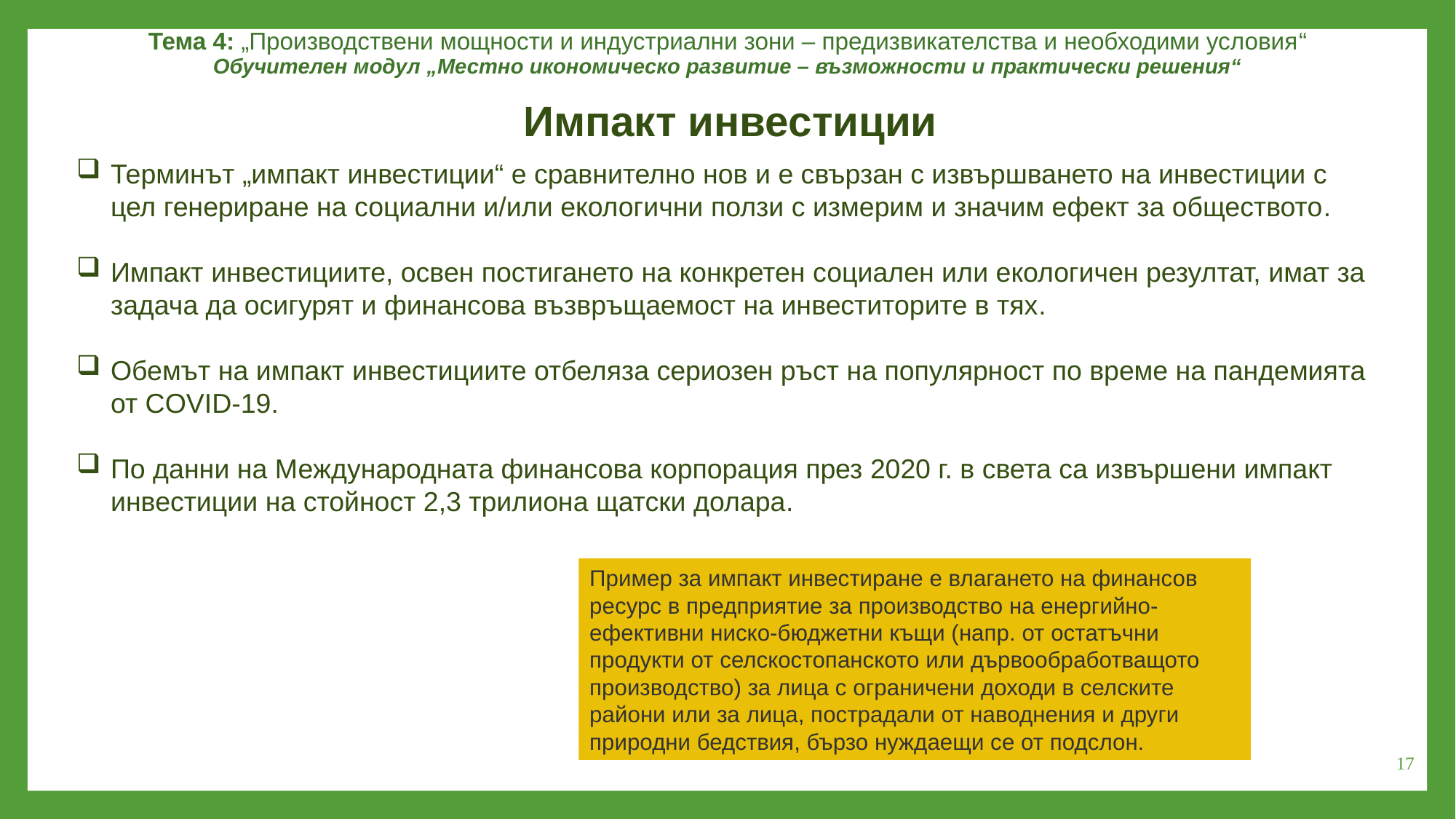

Тема 4: „Производствени мощности и индустриални зони – предизвикателства и необходими условия“
Обучителен модул „Местно икономическо развитие – възможности и практически решения“
Импакт инвестиции
Терминът „импакт инвестиции“ е сравнително нов и е свързан с извършването на инвестиции с цел генериране на социални и/или екологични ползи с измерим и значим ефект за обществото.

Импакт инвестициите, освен постигането на конкретен социален или екологичен резултат, имат за задача да осигурят и финансова възвръщаемост на инвеститорите в тях.

Обемът на импакт инвестициите отбеляза сериозен ръст на популярност по време на пандемията от COVID-19.

По данни на Международната финансова корпорация през 2020 г. в света са извършени импакт инвестиции на стойност 2,3 трилиона щатски долара.
Пример за импакт инвестиране е влагането на финансов ресурс в предприятие за производство на енергийно-ефективни ниско-бюджетни къщи (напр. от остатъчни продукти от селскостопанското или дървообработващото производство) за лица с ограничени доходи в селските райони или за лица, пострадали от наводнения и други природни бедствия, бързо нуждаещи се от подслон.
17